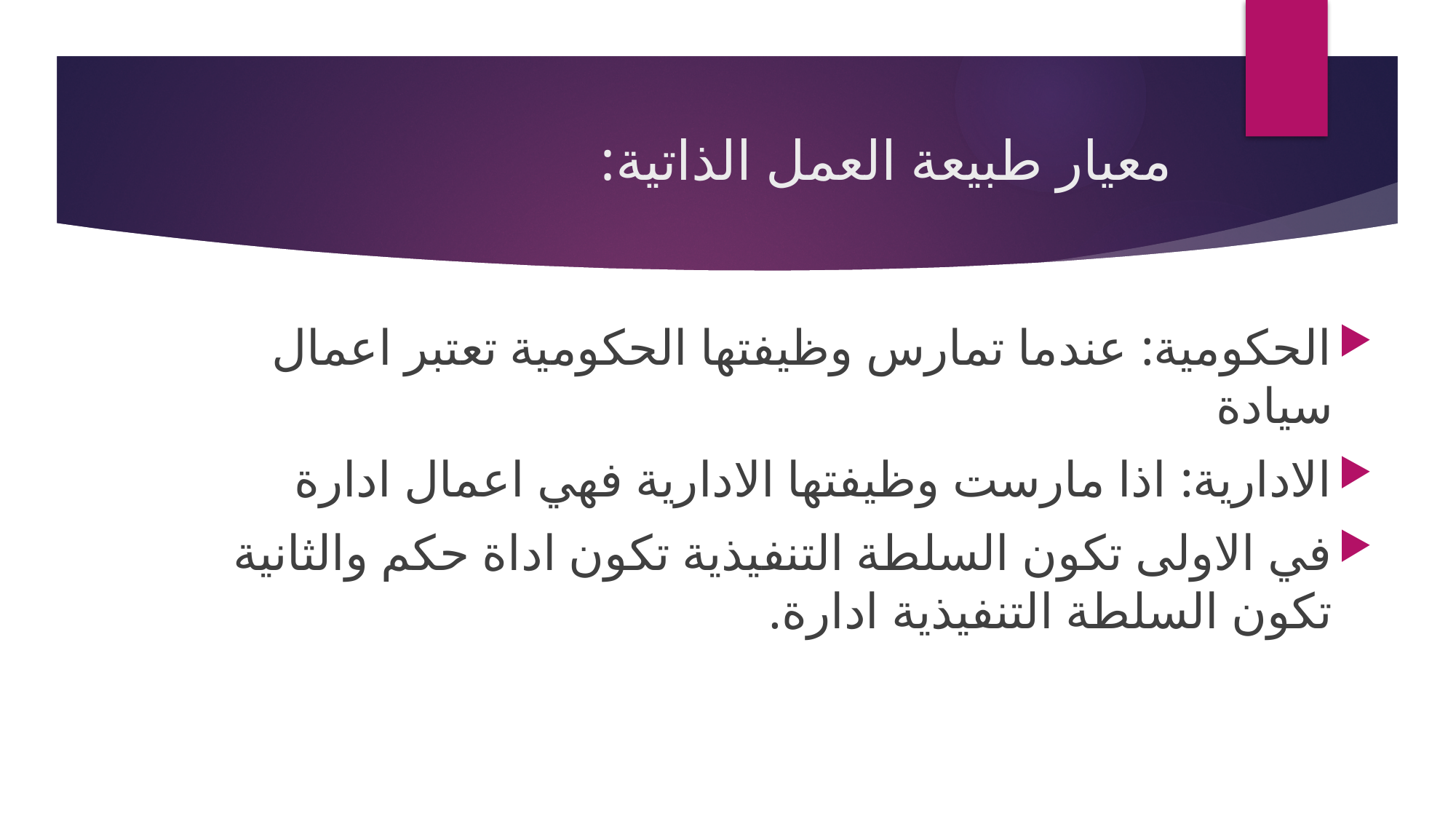

# معيار طبيعة العمل الذاتية:
الحكومية: عندما تمارس وظيفتها الحكومية تعتبر اعمال سيادة
الادارية: اذا مارست وظيفتها الادارية فهي اعمال ادارة
في الاولى تكون السلطة التنفيذية تكون اداة حكم والثانية تكون السلطة التنفيذية ادارة.